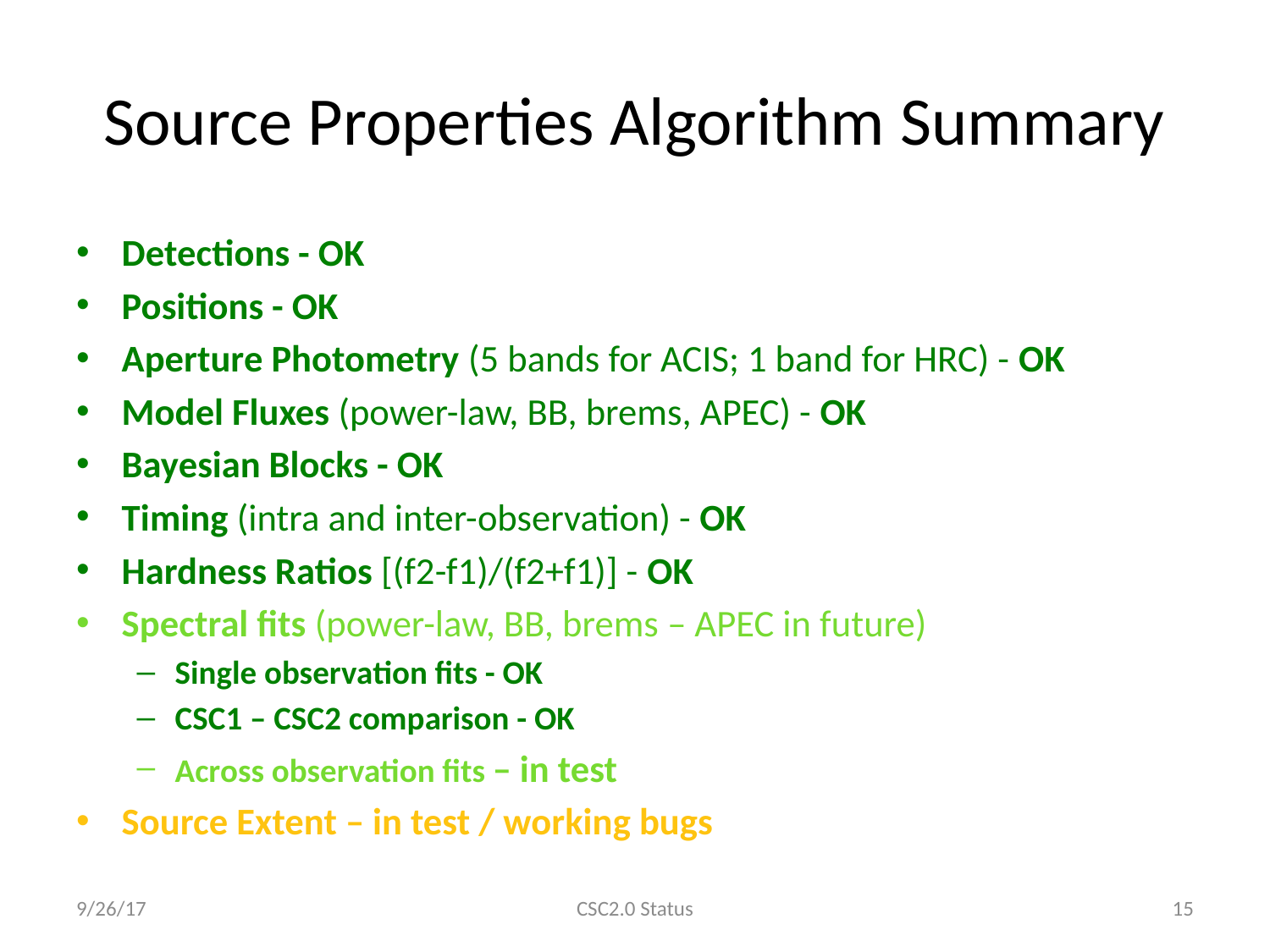

# Source Properties Algorithm Summary
Detections - OK
Positions - OK
Aperture Photometry (5 bands for ACIS; 1 band for HRC) - OK
Model Fluxes (power-law, BB, brems, APEC) - OK
Bayesian Blocks - OK
Timing (intra and inter-observation) - OK
Hardness Ratios [(f2-f1)/(f2+f1)] - OK
Spectral fits (power-law, BB, brems – APEC in future)
Single observation fits - OK
CSC1 – CSC2 comparison - OK
Across observation fits – in test
Source Extent – in test / working bugs
9/26/17
CSC2.0 Status
15